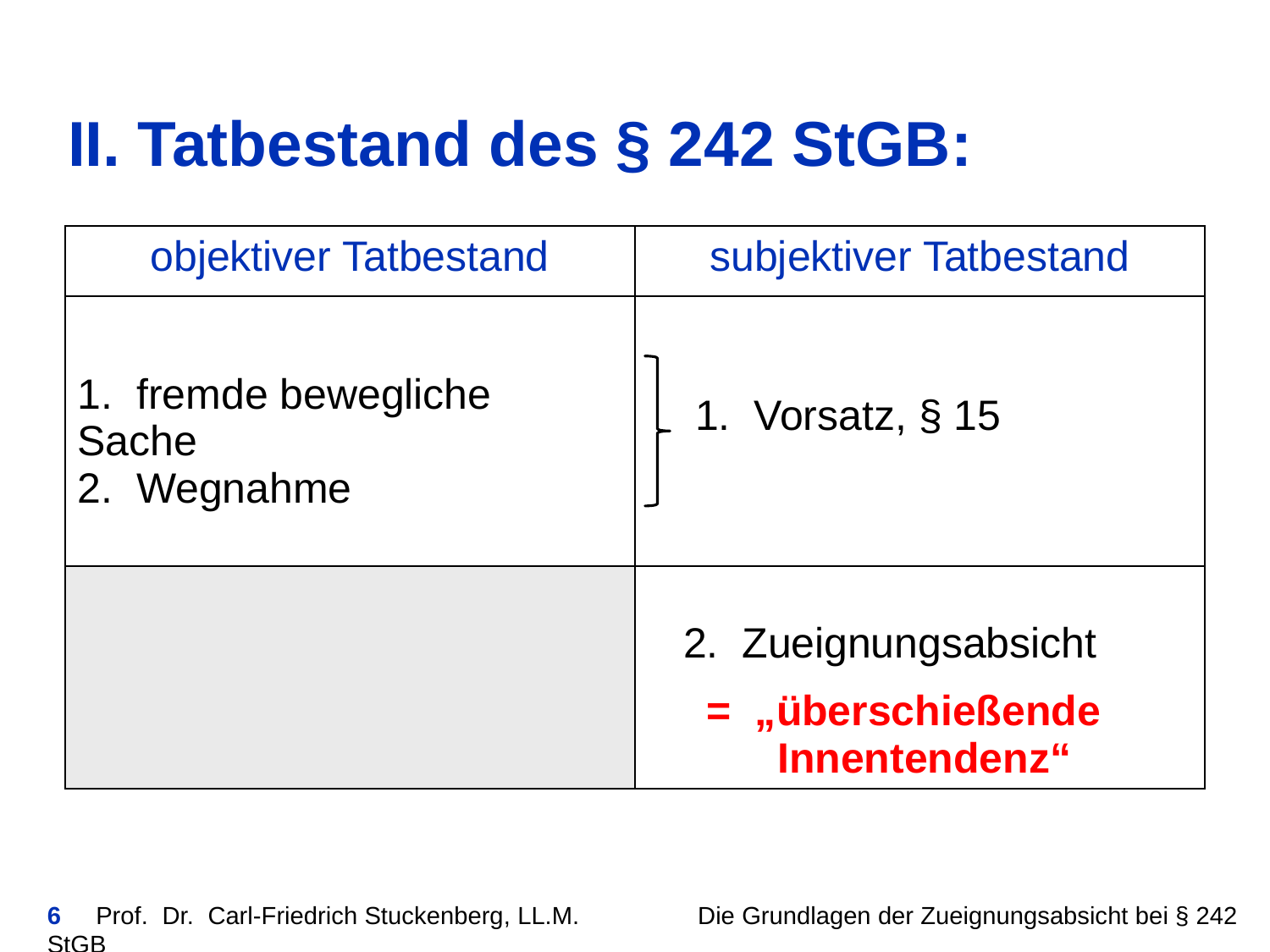

II. Tatbestand des § 242 StGB:
| objektiver Tatbestand | subjektiver Tatbestand |
| --- | --- |
| 1. fremde bewegliche Sache 2. Wegnahme | 1. Vorsatz, § 15 |
|  | 2. Zueignungsabsicht = „überschießende Innentendenz“ |